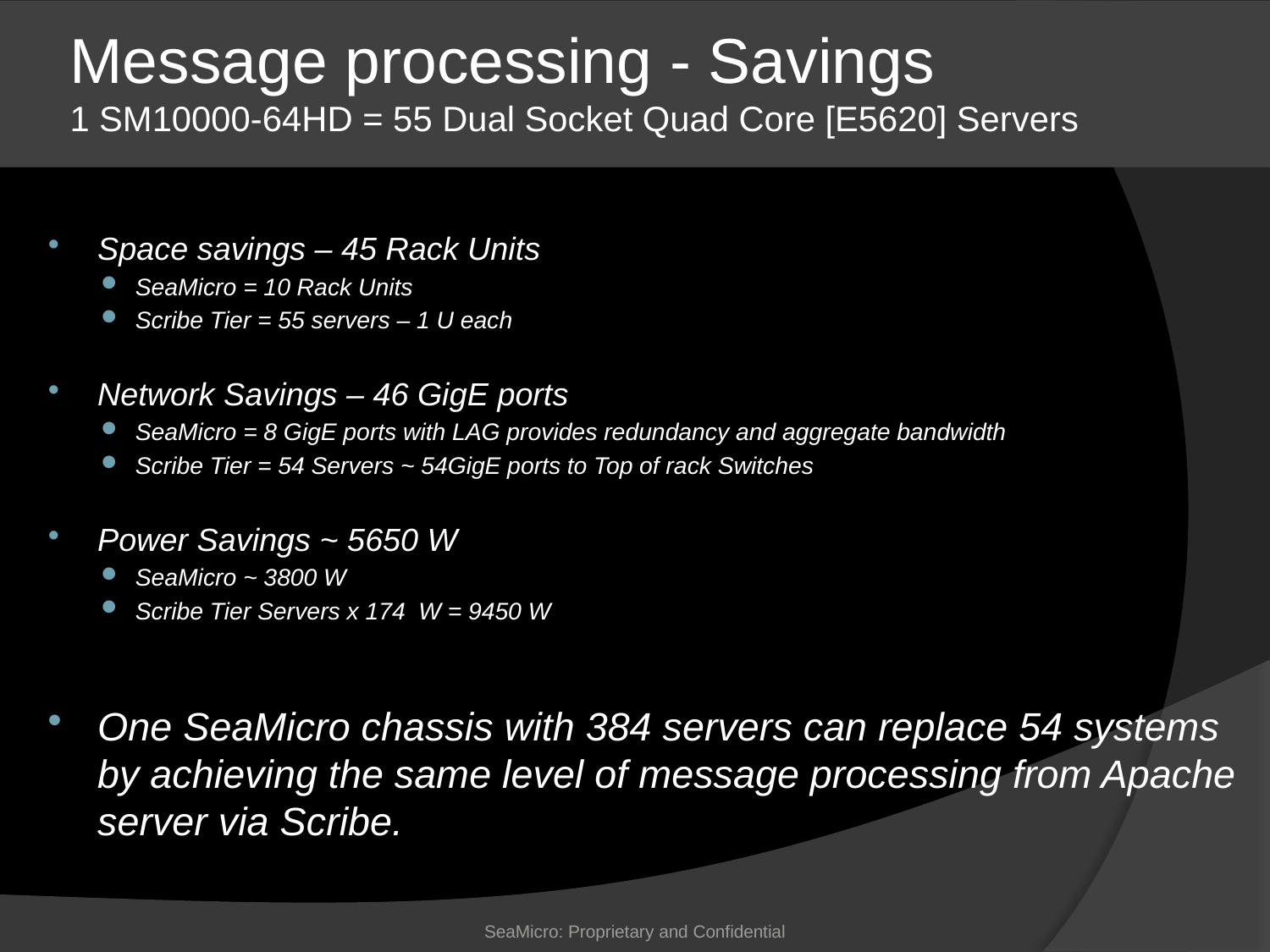

# Message processing - Savings 1 SM10000-64HD = 55 Dual Socket Quad Core [E5620] Servers
Space savings – 45 Rack Units
SeaMicro = 10 Rack Units
Scribe Tier = 55 servers – 1 U each

Network Savings – 46 GigE ports
SeaMicro = 8 GigE ports with LAG provides redundancy and aggregate bandwidth
Scribe Tier = 54 Servers ~ 54GigE ports to Top of rack Switches

Power Savings ~ 5650 W
SeaMicro ~ 3800 W
Scribe Tier Servers x 174  W = 9450 W

One SeaMicro chassis with 384 servers can replace 54 systems by achieving the same level of message processing from Apache server via Scribe.

SeaMicro: Proprietary and Confidential